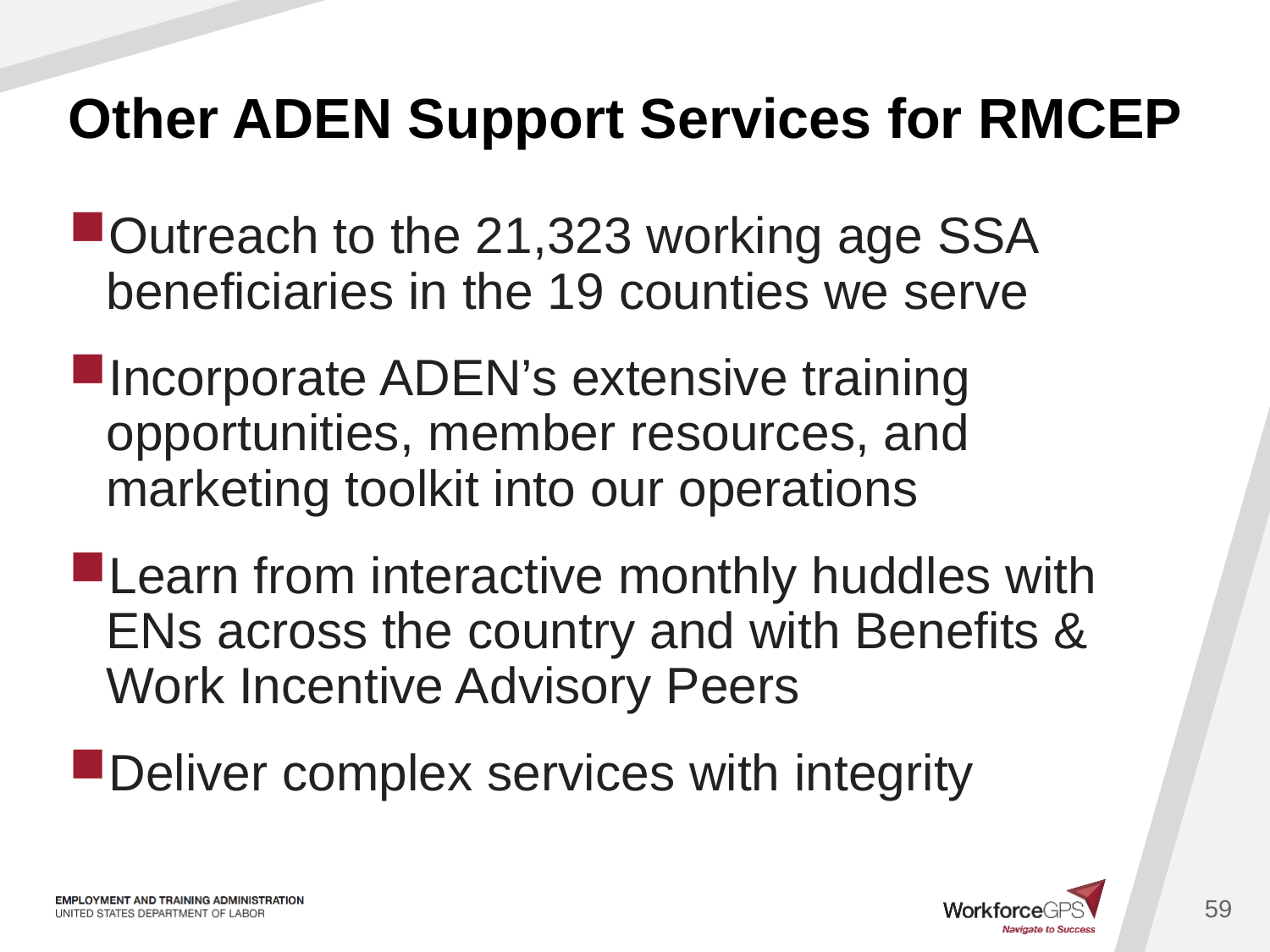

# Other ADEN Support Services for RMCEP
Outreach to the 21,323 working age SSA beneficiaries in the 19 counties we serve
Incorporate ADEN’s extensive training opportunities, member resources, and marketing toolkit into our operations
Learn from interactive monthly huddles with ENs across the country and with Benefits & Work Incentive Advisory Peers
Deliver complex services with integrity
59